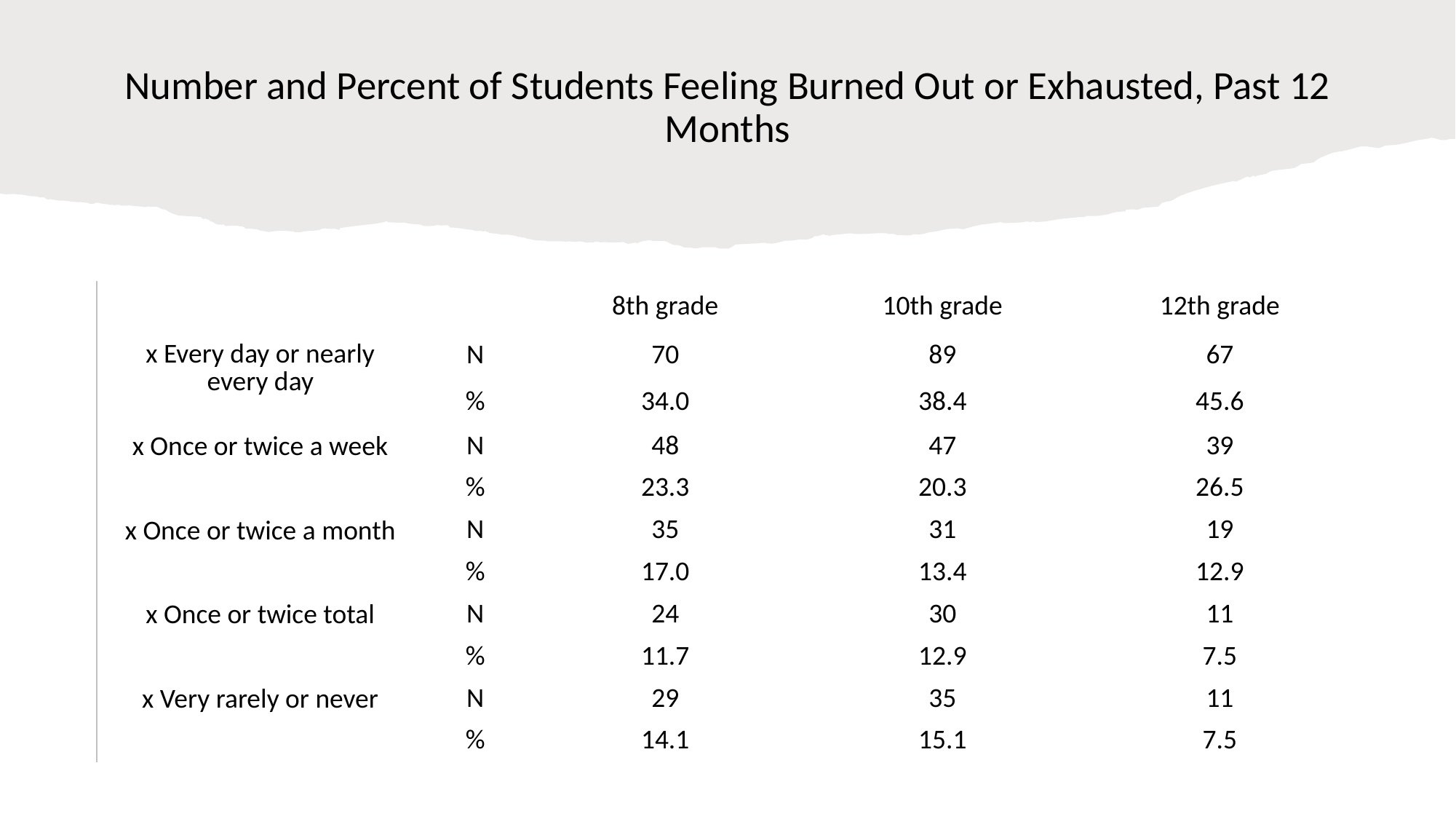

# Number and Percent of Students Feeling Burned Out or Exhausted, Past 12 Months
|  |  | 8th grade | 10th grade | 12th grade |
| --- | --- | --- | --- | --- |
| x Every day or nearly every day | N | 70 | 89 | 67 |
|  | % | 34.0 | 38.4 | 45.6 |
| x Once or twice a week | N | 48 | 47 | 39 |
|  | % | 23.3 | 20.3 | 26.5 |
| x Once or twice a month | N | 35 | 31 | 19 |
|  | % | 17.0 | 13.4 | 12.9 |
| x Once or twice total | N | 24 | 30 | 11 |
|  | % | 11.7 | 12.9 | 7.5 |
| x Very rarely or never | N | 29 | 35 | 11 |
|  | % | 14.1 | 15.1 | 7.5 |